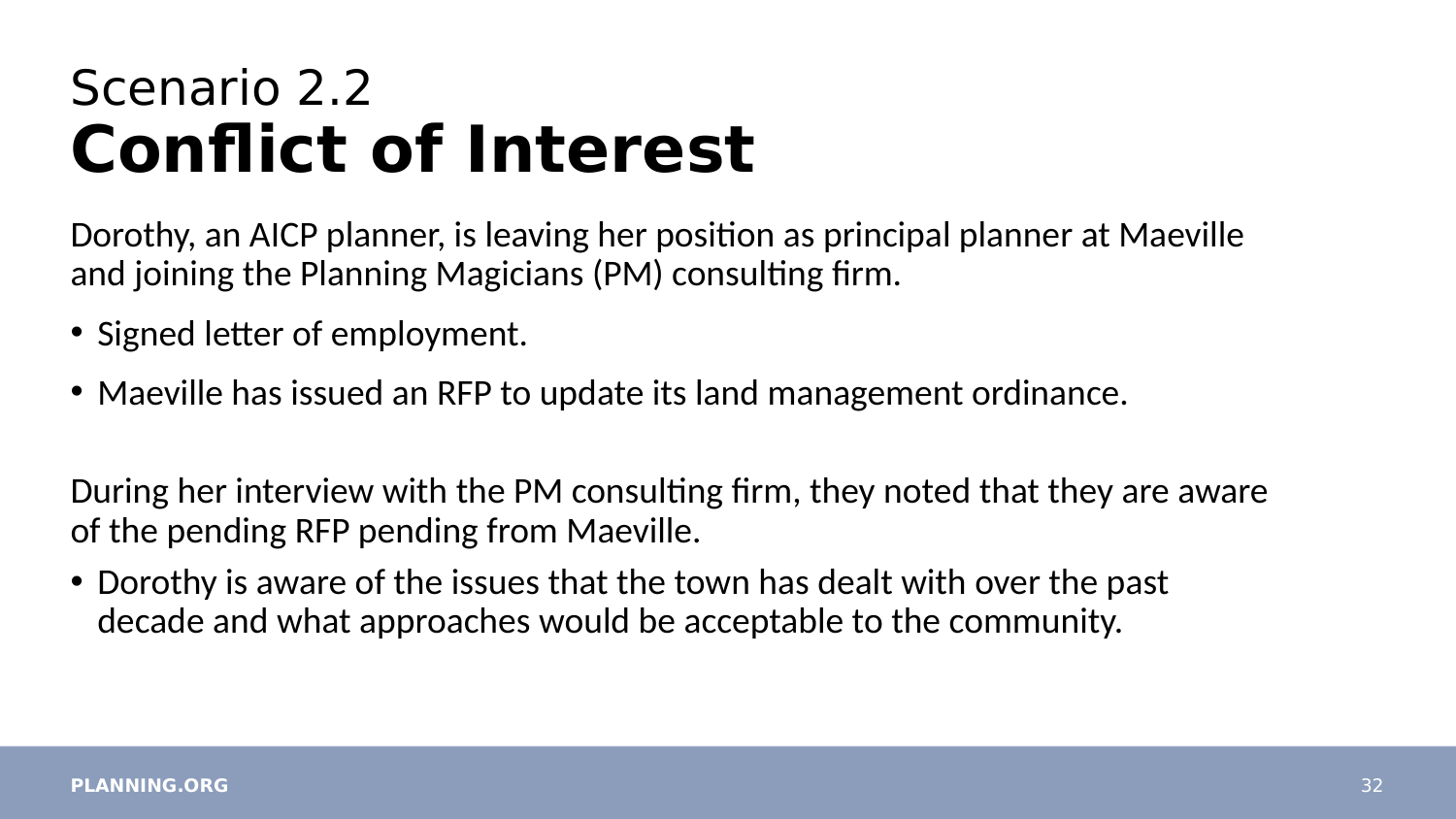

# Scenario 2.2 Conflict of Interest
Dorothy, an AICP planner, is leaving her position as principal planner at Maeville and joining the Planning Magicians (PM) consulting firm.
Signed letter of employment.
Maeville has issued an RFP to update its land management ordinance.

During her interview with the PM consulting firm, they noted that they are aware of the pending RFP pending from Maeville.
Dorothy is aware of the issues that the town has dealt with over the past decade and what approaches would be acceptable to the community.

PLANNING.ORG
32